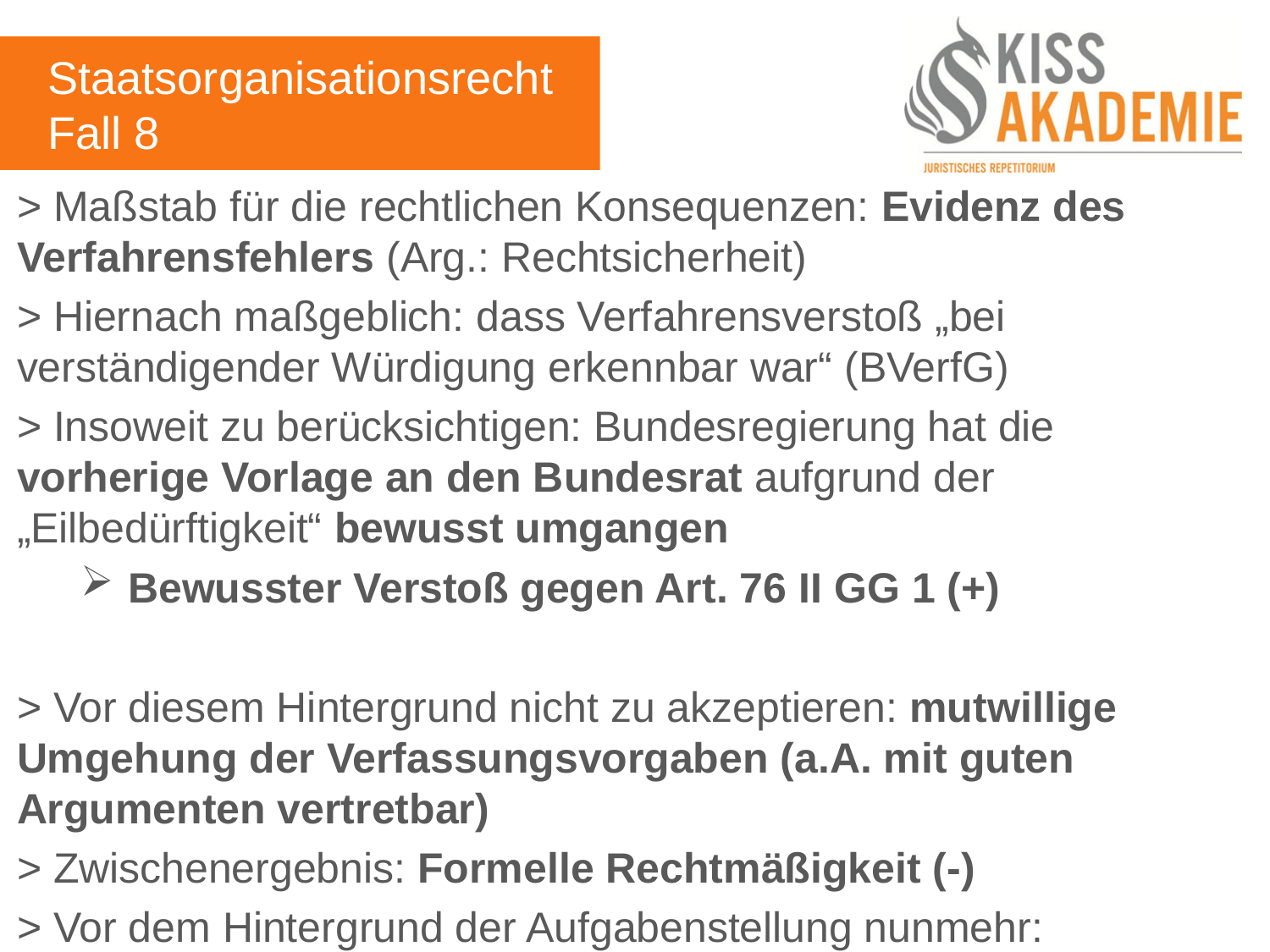

Staatsorganisationsrecht
Fall 8
> Maßstab für die rechtlichen Konsequenzen: Evidenz des Verfahrensfehlers (Arg.: Rechtsicherheit)
> Hiernach maßgeblich: dass Verfahrensverstoß „bei verständigender Würdigung erkennbar war“ (BVerfG)
> Insoweit zu berücksichtigen: Bundesregierung hat die vorherige Vorlage an den Bundesrat aufgrund der „Eilbedürftigkeit“ bewusst umgangen
Bewusster Verstoß gegen Art. 76 II GG 1 (+)

> Vor diesem Hintergrund nicht zu akzeptieren: mutwillige Umgehung der Verfassungsvorgaben (a.A. mit guten Argumenten vertretbar)
> Zwischenergebnis: Formelle Rechtmäßigkeit (-)
> Vor dem Hintergrund der Aufgabenstellung nunmehr: Hilfsgutachten